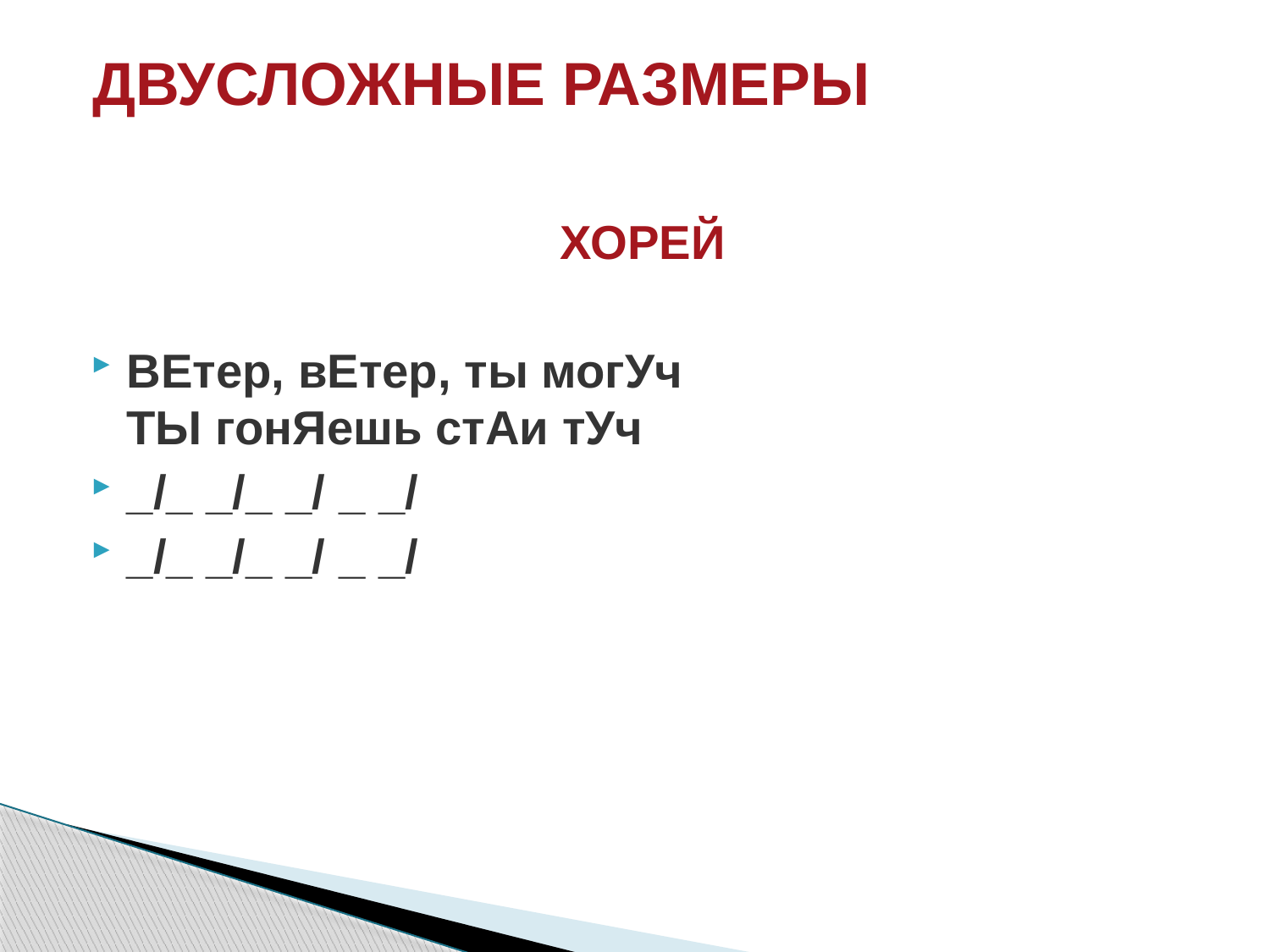

# ДВУСЛОЖНЫЕ РАЗМЕРЫ
 ХОРЕЙ

ВЕтер, вЕтер, ты могУч
ТЫ гонЯешь стАи тУч
_/_ _/_ _/ _ _/
_/_ _/_ _/ _ _/